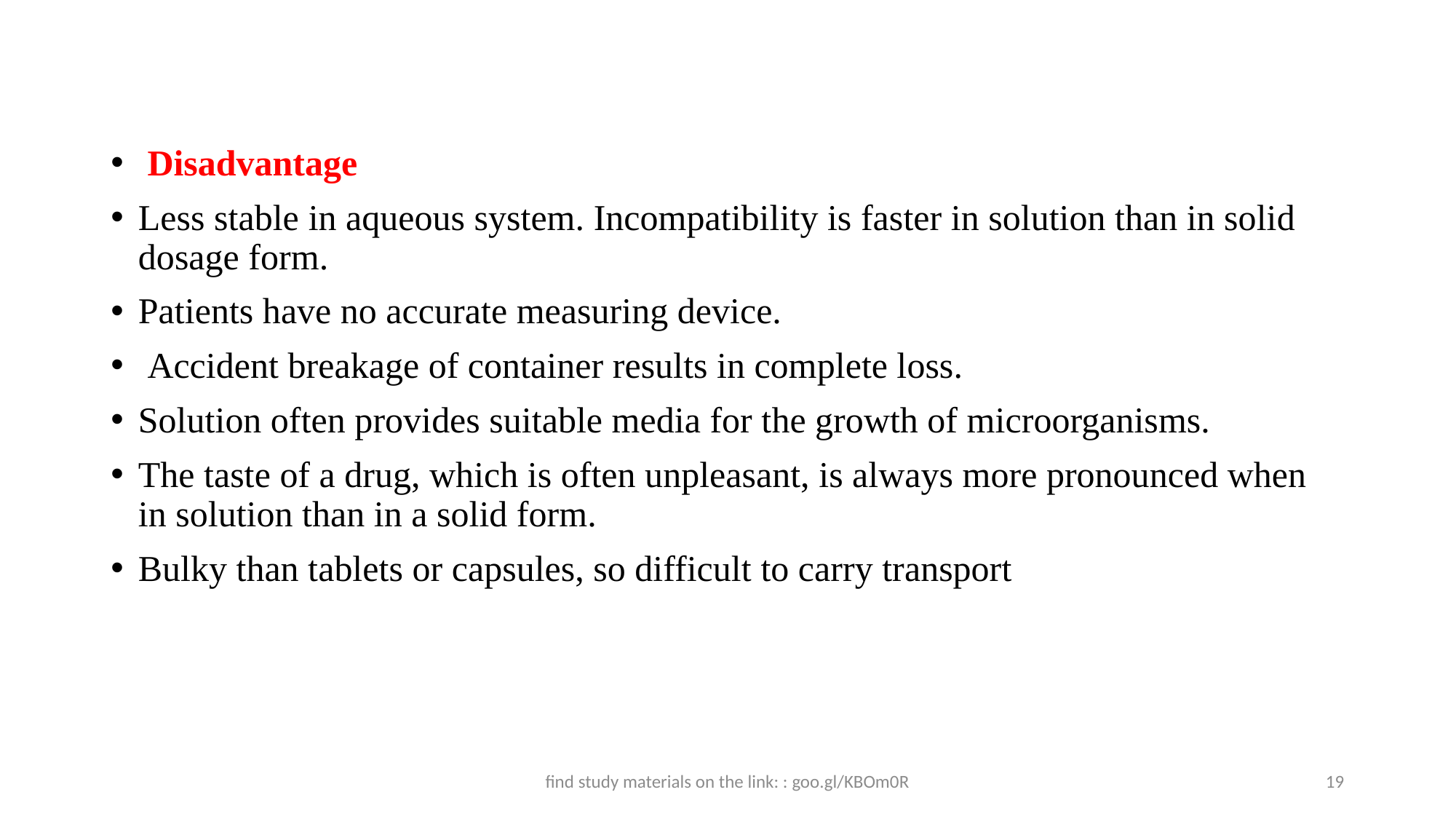

#
 Disadvantage
Less stable in aqueous system. Incompatibility is faster in solution than in solid dosage form.
Patients have no accurate measuring device.
 Accident breakage of container results in complete loss.
Solution often provides suitable media for the growth of microorganisms.
The taste of a drug, which is often unpleasant, is always more pronounced when in solution than in a solid form.
Bulky than tablets or capsules, so difficult to carry transport

find study materials on the link: : goo.gl/KBOm0R
19